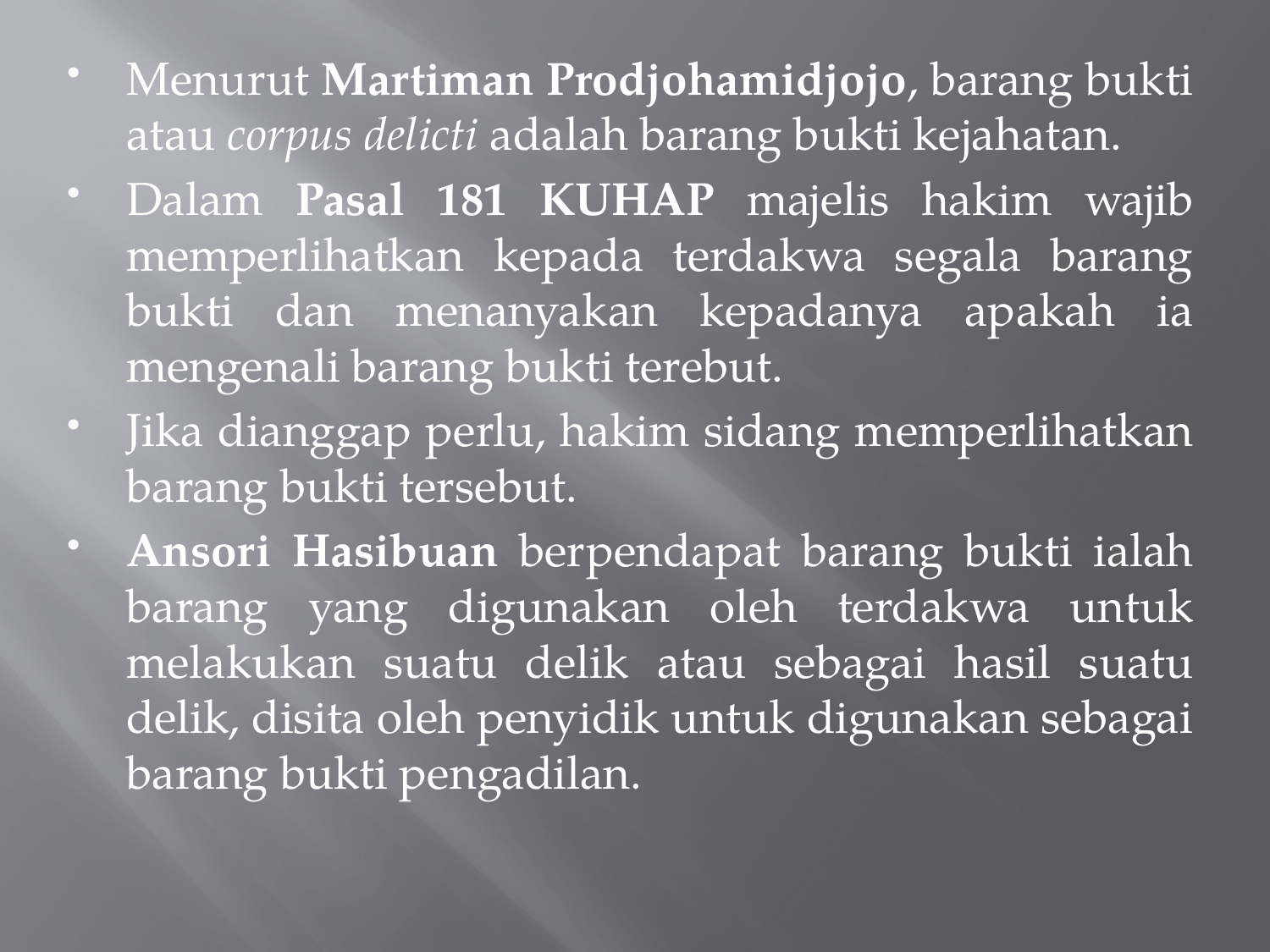

Menurut Martiman Prodjohamidjojo, barang bukti atau corpus delicti adalah barang bukti kejahatan.
Dalam Pasal 181 KUHAP majelis hakim wajib memperlihatkan kepada terdakwa segala barang bukti dan menanyakan kepadanya apakah ia mengenali barang bukti terebut.
Jika dianggap perlu, hakim sidang memperlihatkan barang bukti tersebut.
Ansori Hasibuan berpendapat barang bukti ialah barang yang digunakan oleh terdakwa untuk melakukan suatu delik atau sebagai hasil suatu delik, disita oleh penyidik untuk digunakan sebagai barang bukti pengadilan.